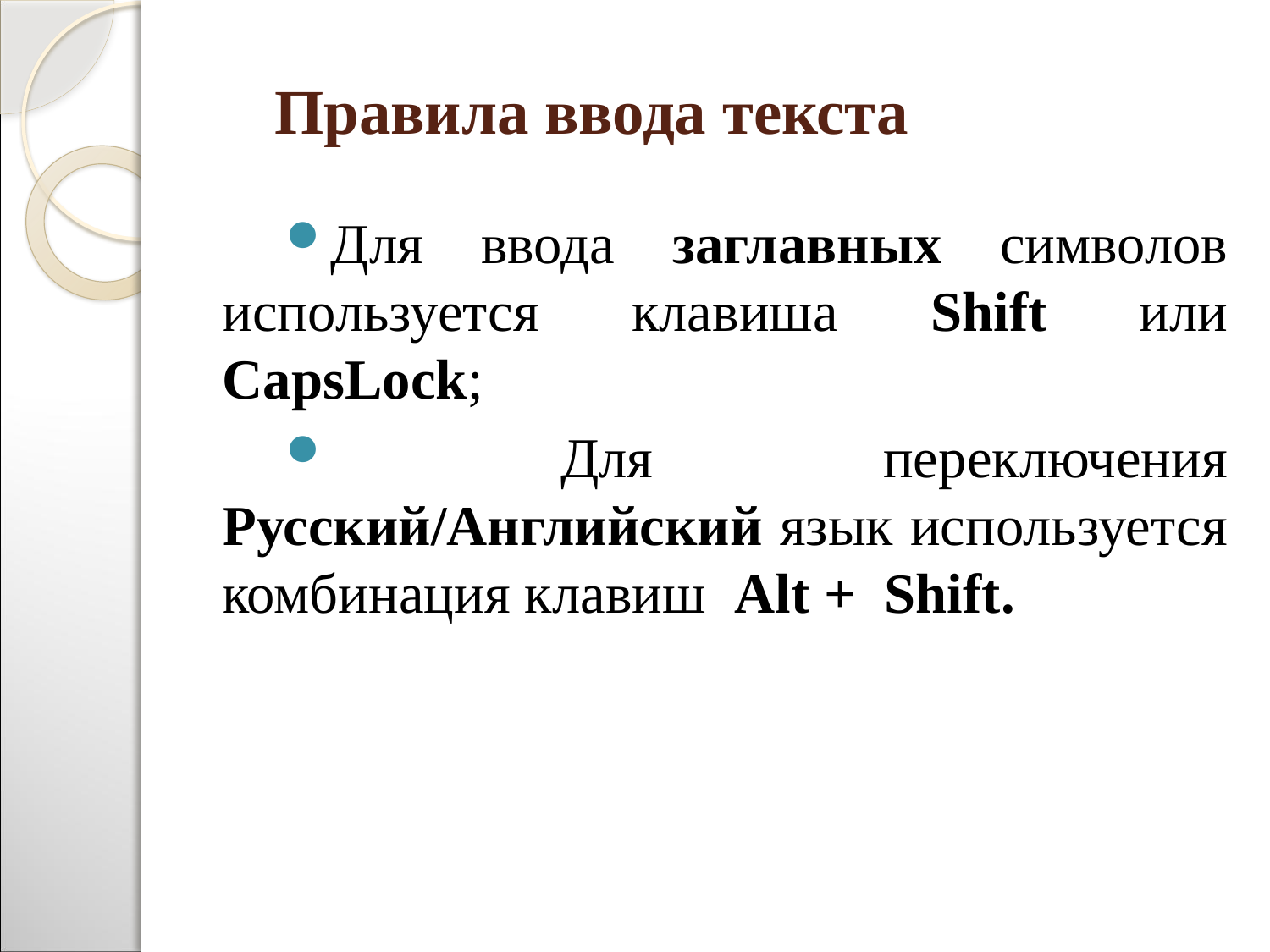

# Правила ввода текста
Для ввода заглавных символов используется клавиша Shift или CapsLock;
 Для переключения Русский/Английский язык используется комбинация клавиш  Alt +  Shift.